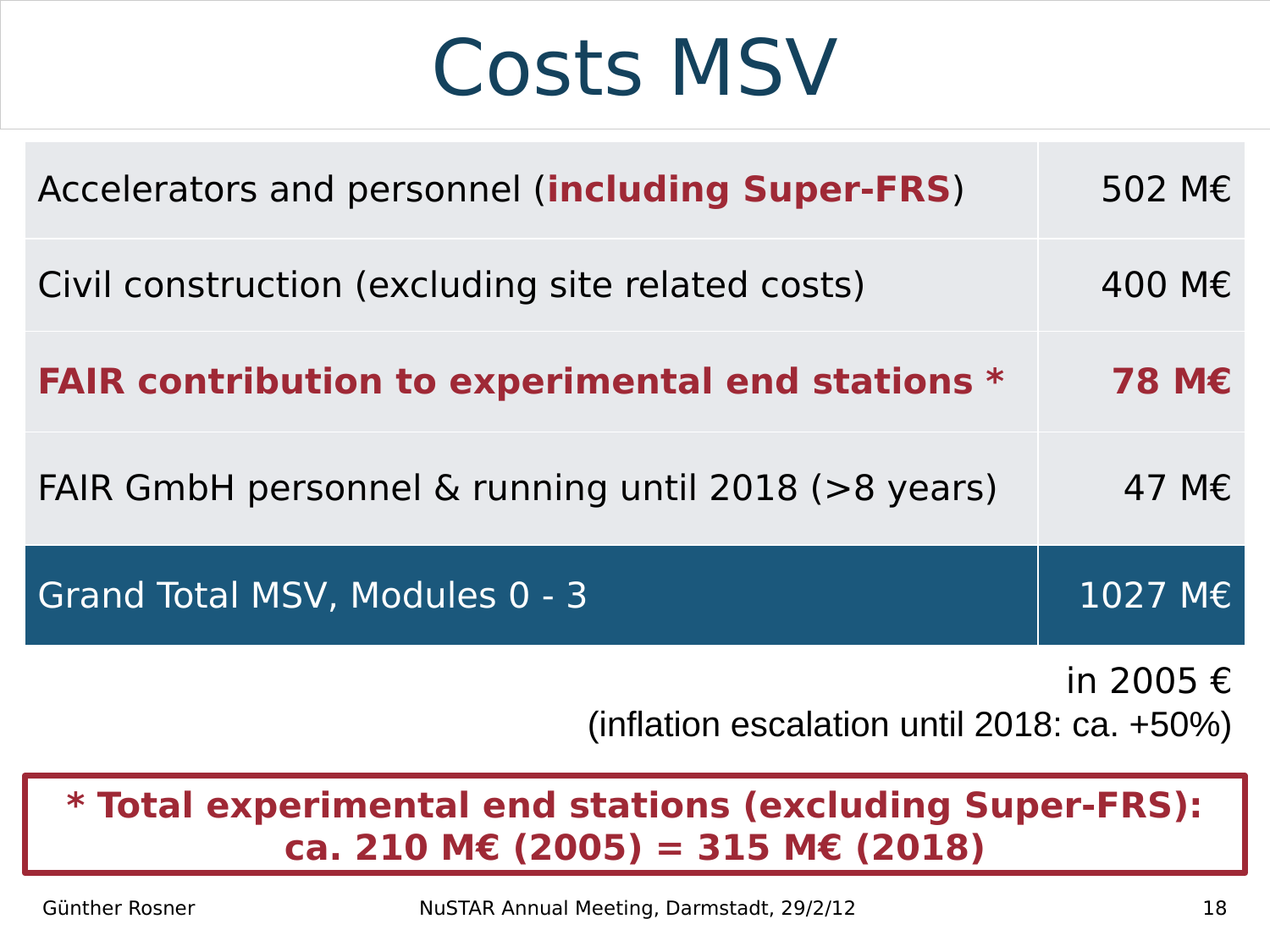

# Costs MSV
| Accelerators and personnel (including Super-FRS) | 502 M€ |
| --- | --- |
| Civil construction (excluding site related costs) | 400 M€ |
| FAIR contribution to experimental end stations \* | 78 M€ |
| FAIR GmbH personnel & running until 2018 (>8 years) | 47 M€ |
| Grand Total MSV, Modules 0 - 3 | 1027 M€ |
in 2005 €
 (inflation escalation until 2018: ca. +50%)
* Total experimental end stations (excluding Super-FRS):
ca. 210 M€ (2005) = 315 M€ (2018)
Günther Rosner
NuSTAR Annual Meeting, Darmstadt, 29/2/12
18